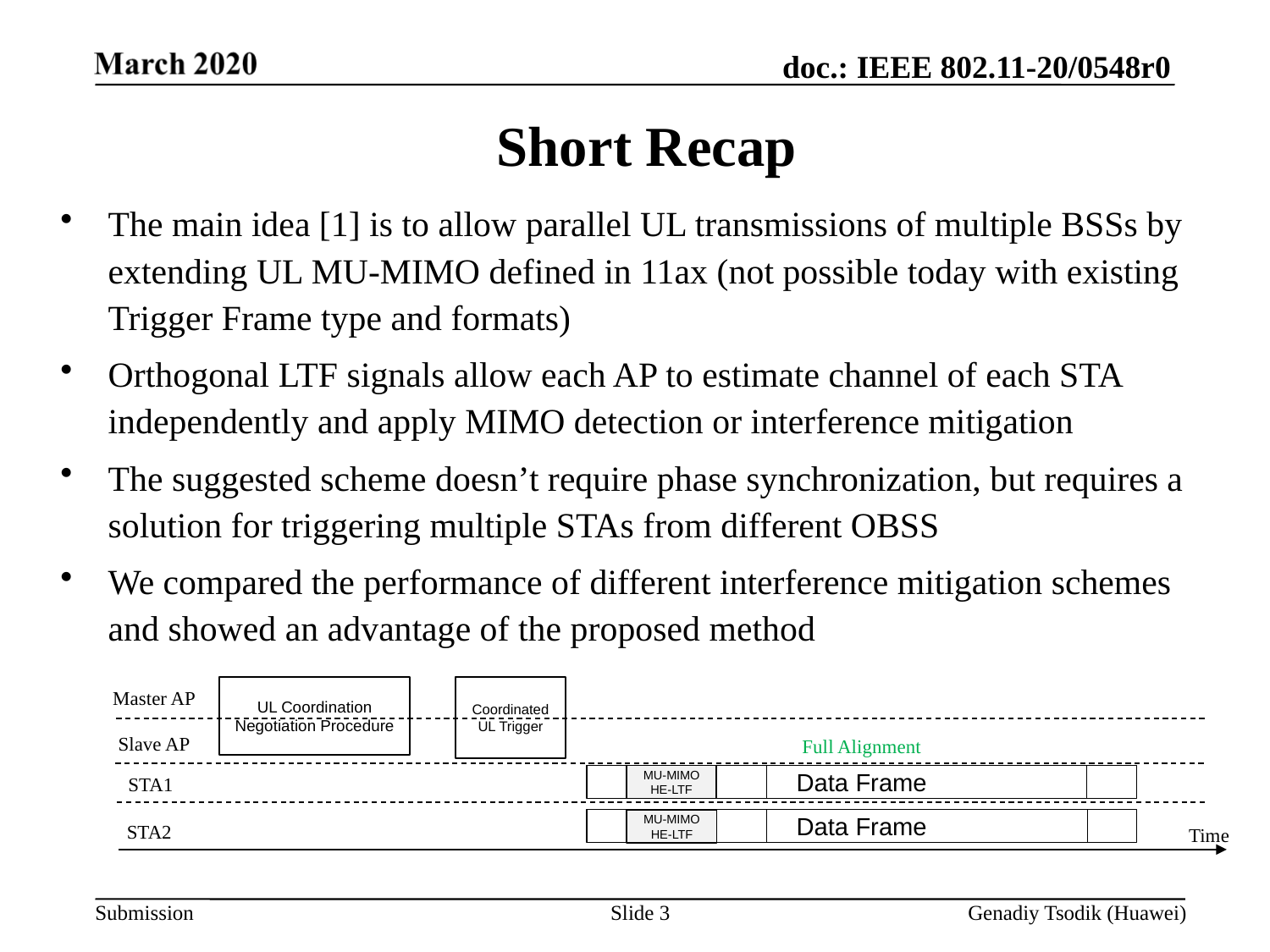

# Short Recap
The main idea [1] is to allow parallel UL transmissions of multiple BSSs by extending UL MU-MIMO defined in 11ax (not possible today with existing Trigger Frame type and formats)
Orthogonal LTF signals allow each AP to estimate channel of each STA independently and apply MIMO detection or interference mitigation
The suggested scheme doesn’t require phase synchronization, but requires a solution for triggering multiple STAs from different OBSS
We compared the performance of different interference mitigation schemes and showed an advantage of the proposed method
Coordinated UL Trigger
UL Coordination Negotiation Procedure
Master AP
Slave AP
Full Alignment
STA1
Data Frame
MU-MIMO HE-LTF
Data Frame
MU-MIMO HE-LTF
STA2
Time
Slide 3
Genadiy Tsodik (Huawei)